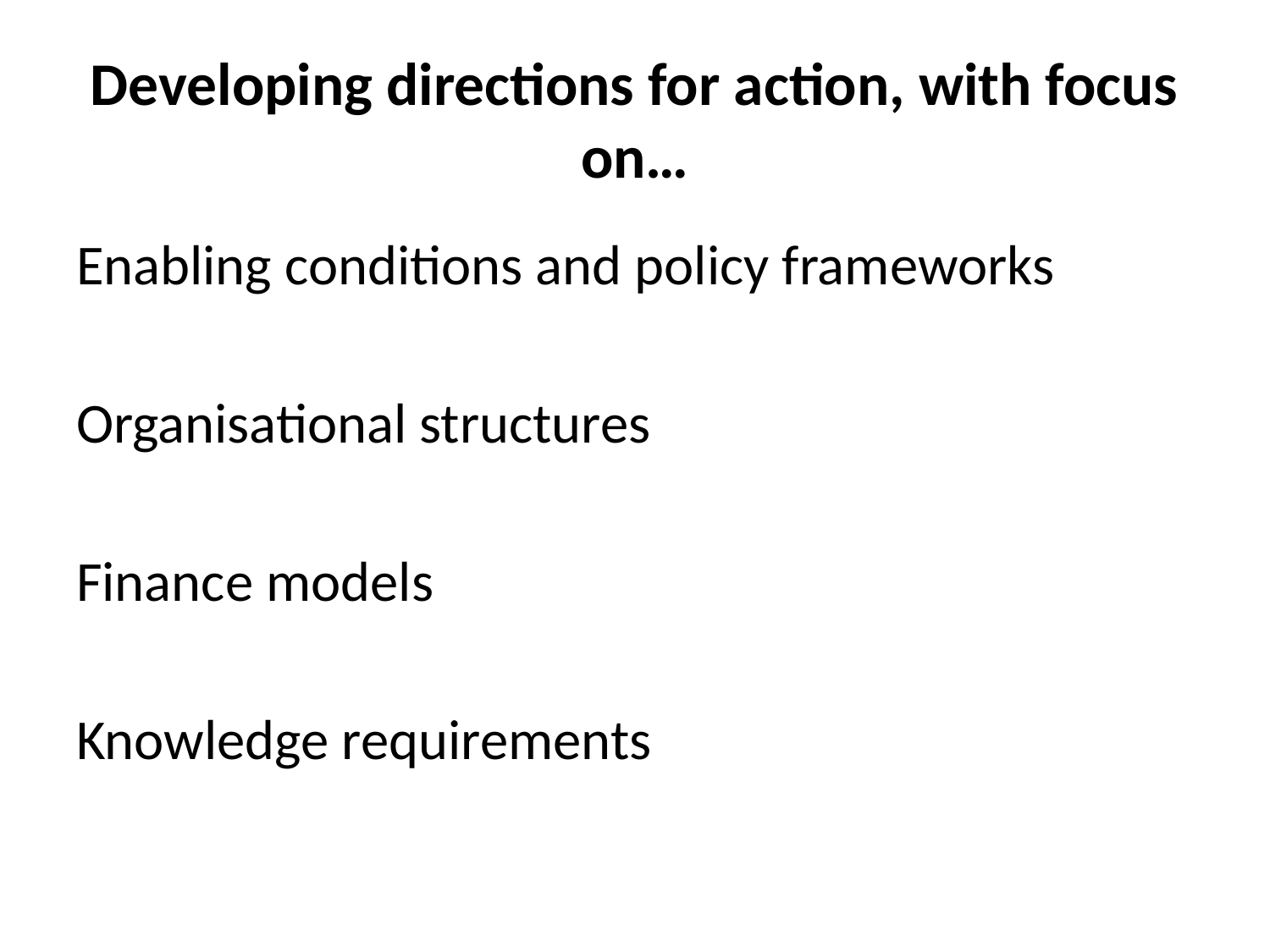

# Developing directions for action, with focus on…
Enabling conditions and policy frameworks

Organisational structures

Finance models

Knowledge requirements